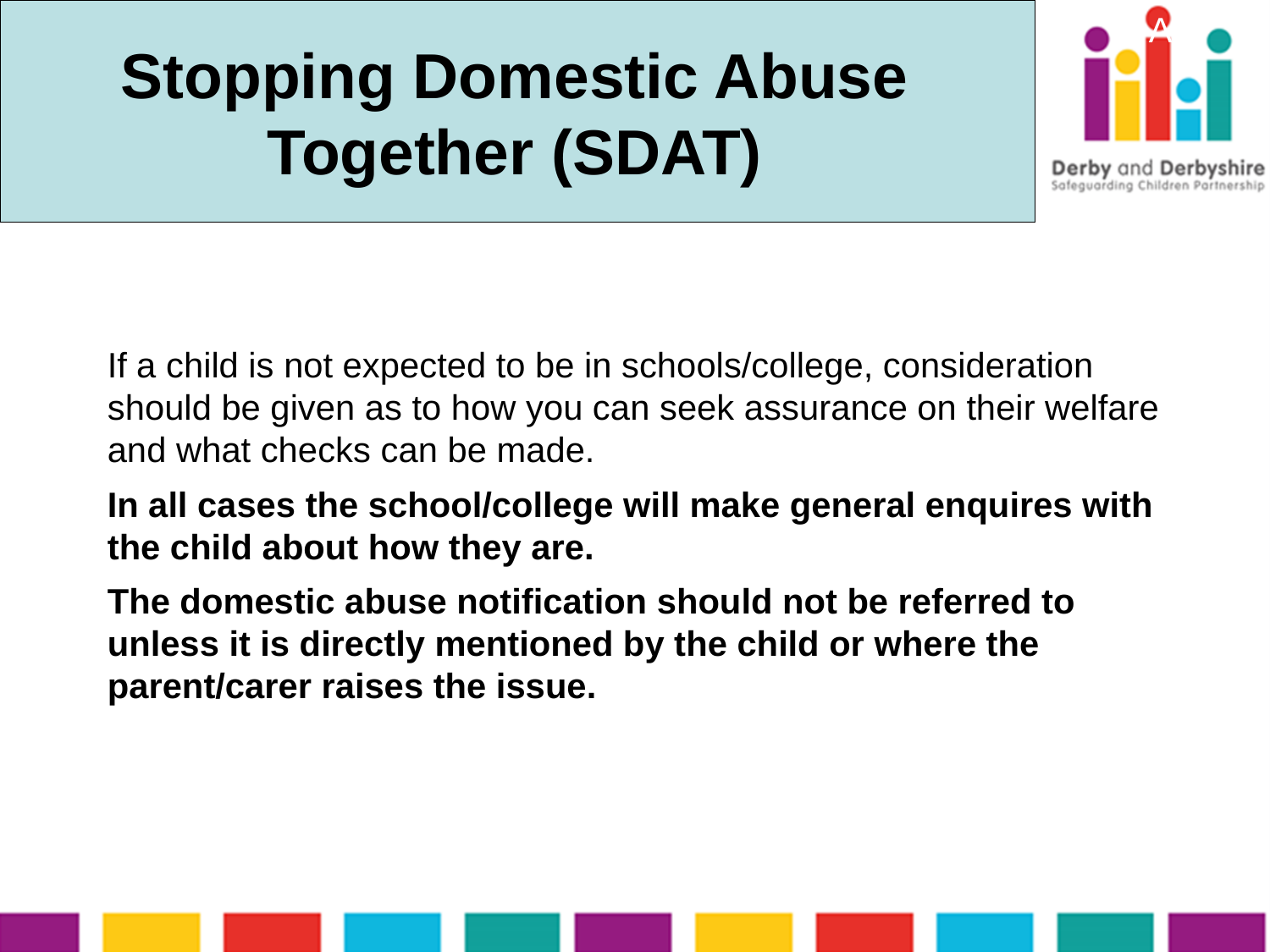

# Stopping Domestic Abuse Together (SDAT)
A3

If a child is not expected to be in schools/college, consideration should be given as to how you can seek assurance on their welfare and what checks can be made.
In all cases the school/college will make general enquires with the child about how they are.
The domestic abuse notification should not be referred to unless it is directly mentioned by the child or where the parent/carer raises the issue.